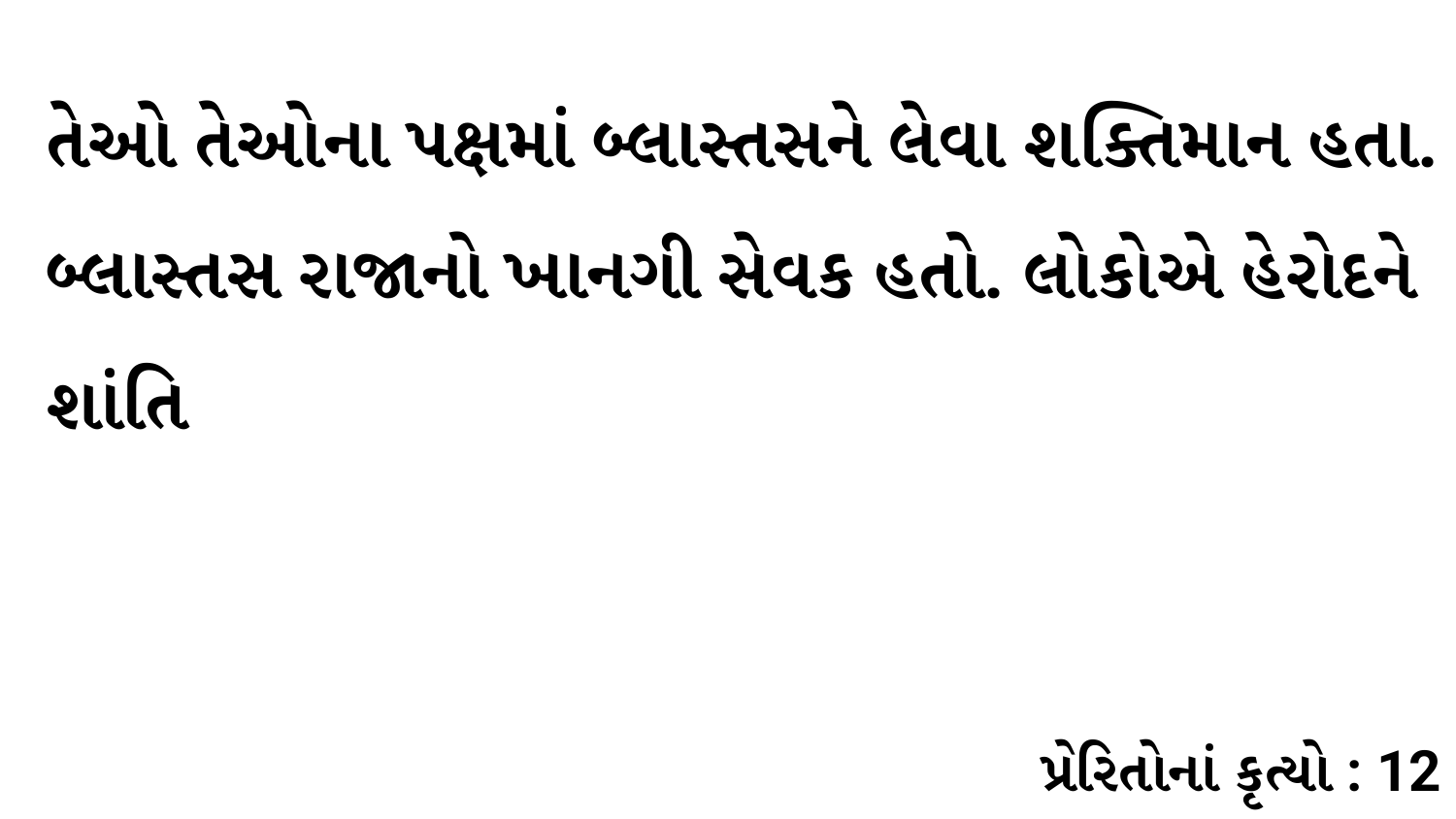

તેઓ તેઓના પક્ષમાં બ્લાસ્તસને લેવા શક્તિમાન હતા. બ્લાસ્તસ રાજાનો ખાનગી સેવક હતો. લોકોએ હેરોદને શાંતિ
પ્રેરિતોનાં કૃત્યો : 12